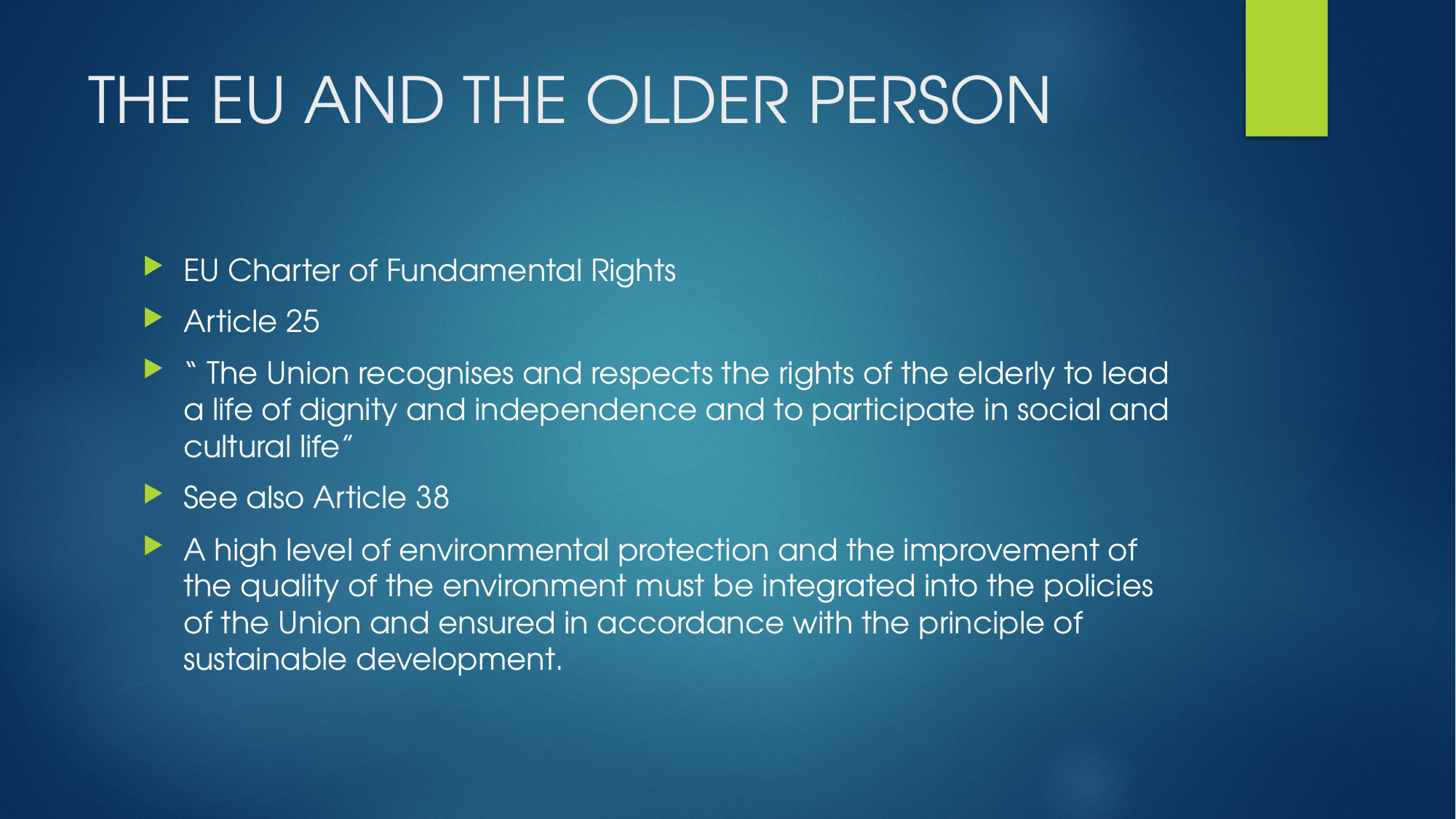

# THE EU AND THE OLDER PERSON
EU Charter of Fundamental Rights
Article 25
“ The Union recognises and respects the rights of the elderly to lead a life of dignity and independence and to participate in social and cultural life”
See also Article 38
A high level of environmental protection and the improvement of the quality of the environment must be integrated into the policies of the Union and ensured in accordance with the principle of sustainable development.